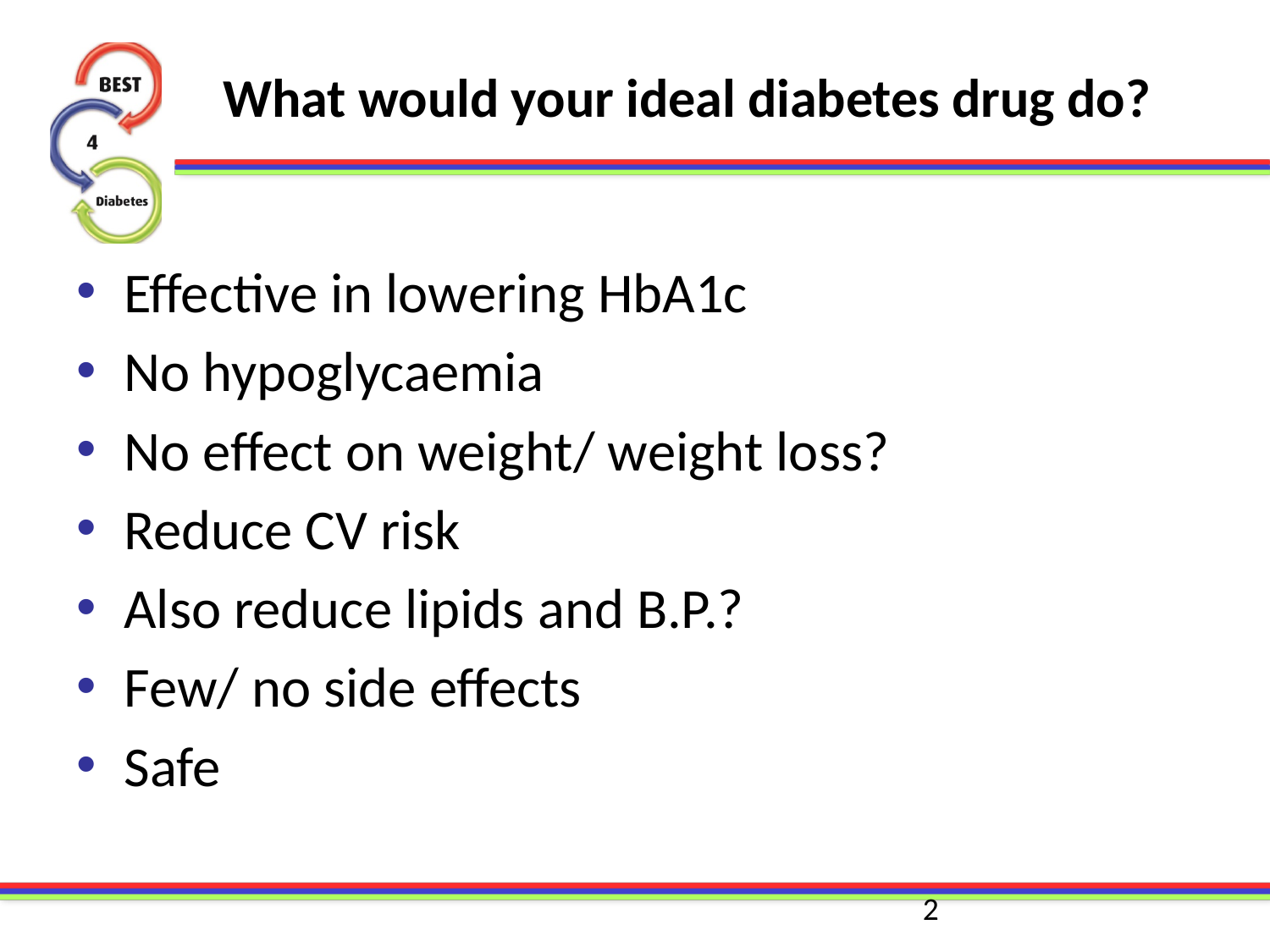

What would your ideal diabetes drug do?
Effective in lowering HbA1c
No hypoglycaemia
No effect on weight/ weight loss?
Reduce CV risk
Also reduce lipids and B.P.?
Few/ no side effects
Safe

2